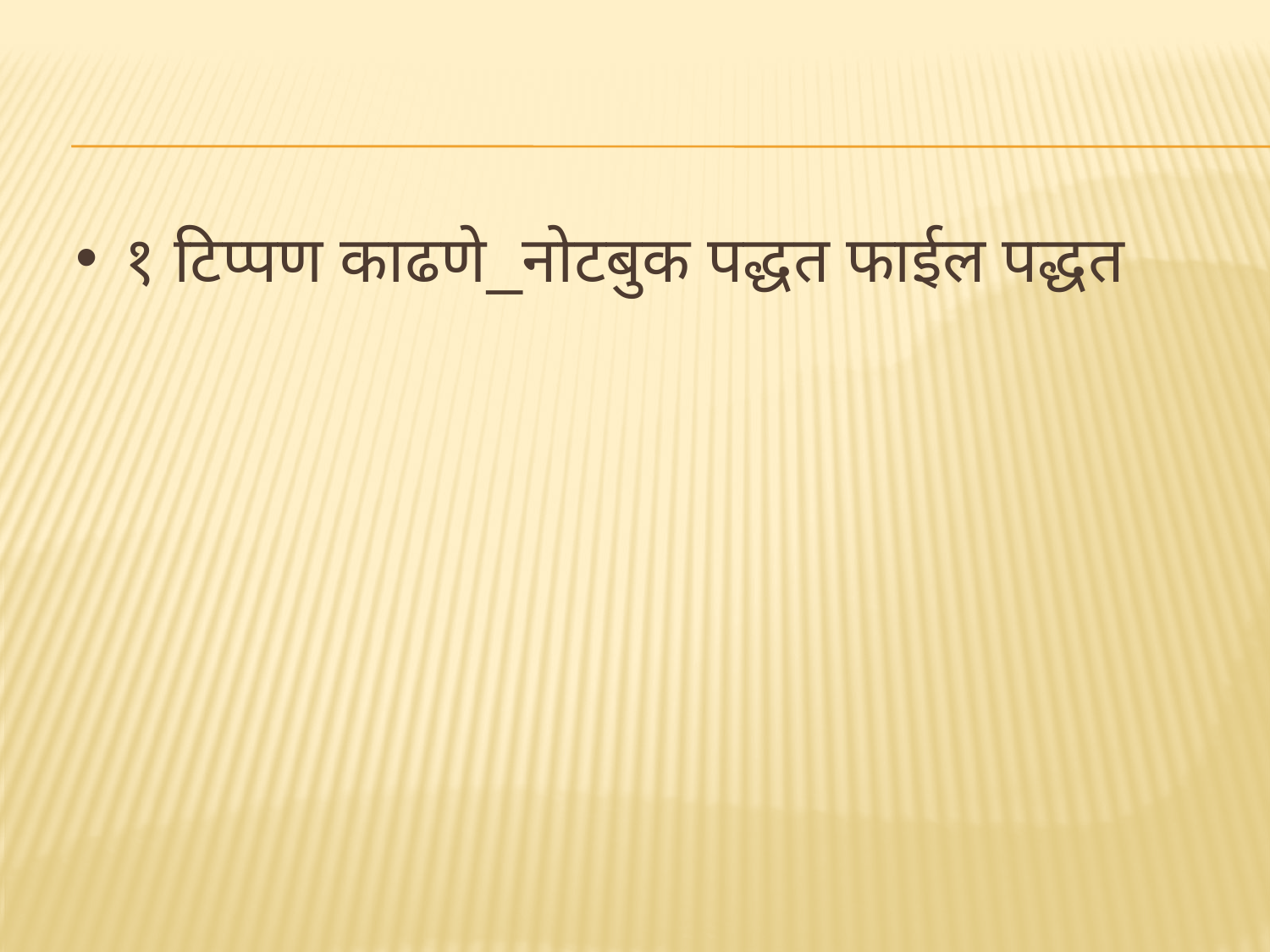

# १ टिप्पण काढणे_नोटबुक पद्धत फाईल पद्धत